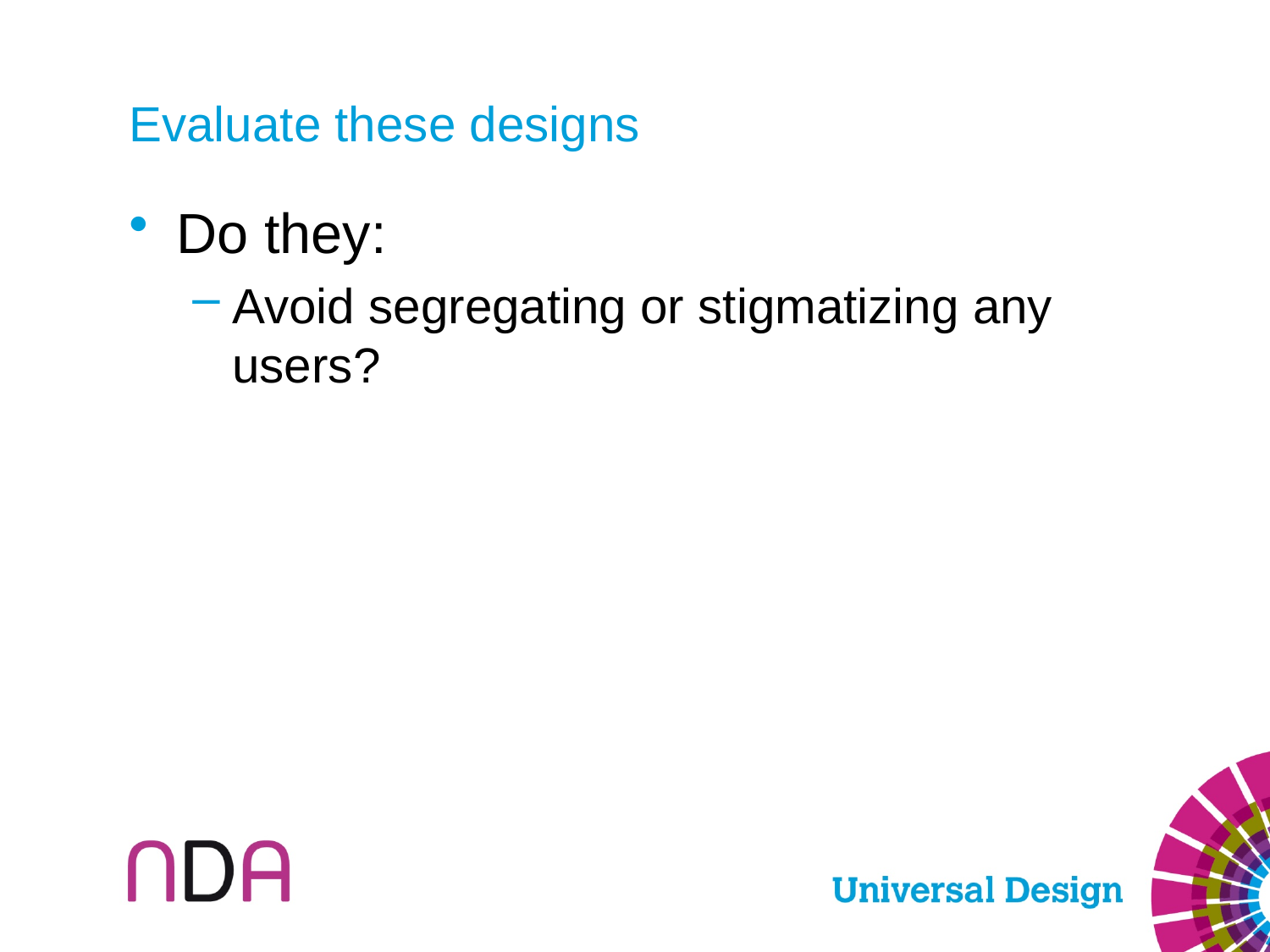

# Evaluate these designs
Do they:
Avoid segregating or stigmatizing any users?